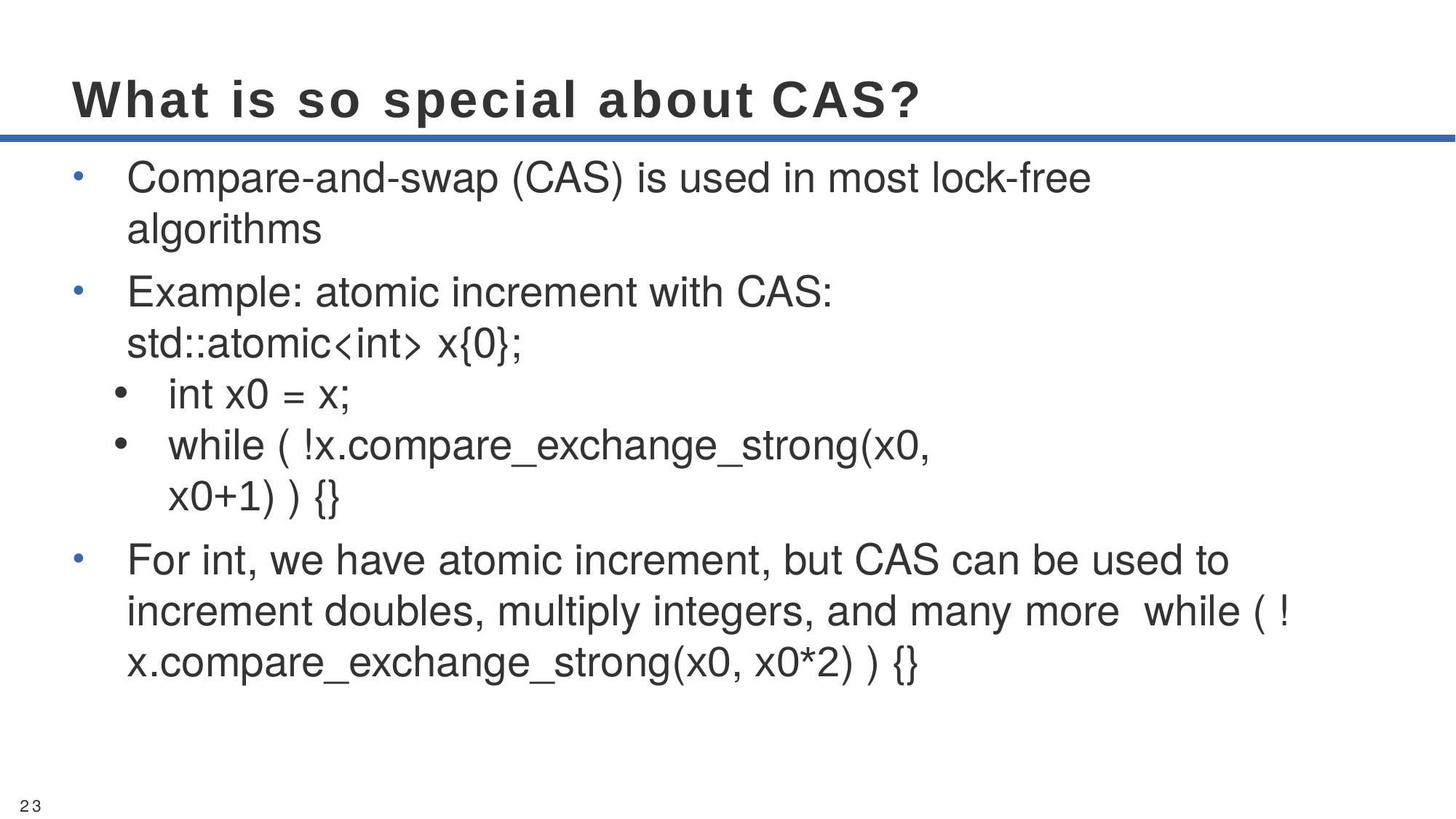

# What is so special about CAS?
Compare-and-swap (CAS) is used in most lock-free  algorithms
Example: atomic increment with CAS:  std::atomic<int> x{0};
int x0 = x;
while ( !x.compare_exchange_strong(x0, x0+1) ) {}
For int, we have atomic increment, but CAS can be used to  increment doubles, multiply integers, and many more  while ( !x.compare_exchange_strong(x0, x0*2) ) {}
23